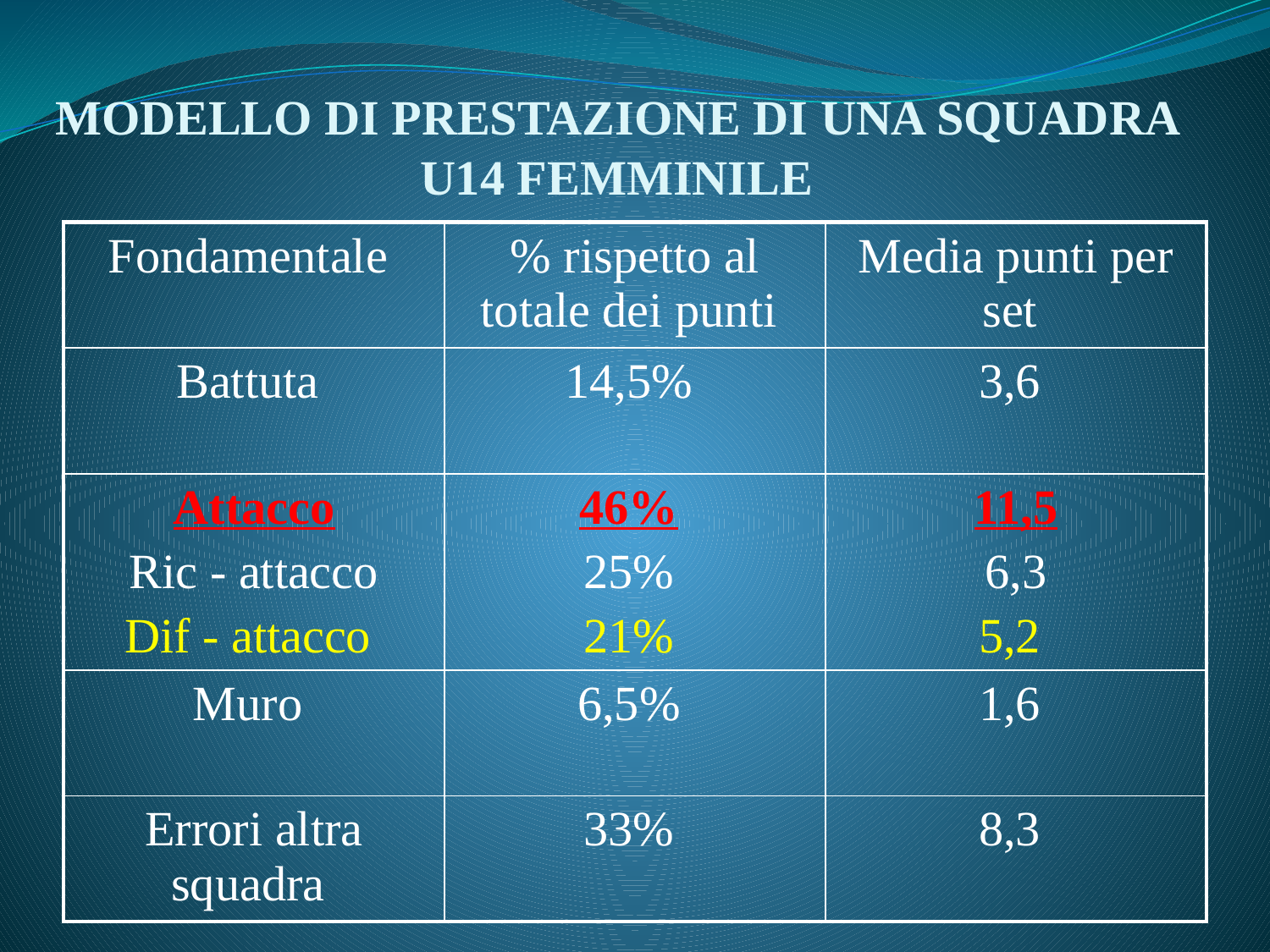

# MODELLO DI PRESTAZIONE DI UNA SQUADRA U14 FEMMINILE
| Fondamentale | % rispetto al totale dei punti | Media punti per set |
| --- | --- | --- |
| Battuta | 14,5% | 3,6 |
| Attacco Ric - attacco Dif - attacco | 46% 25% 21% | 11,5 6,3 5,2 |
| Muro | 6,5% | 1,6 |
| Errori altra squadra | 33% | 8,3 |